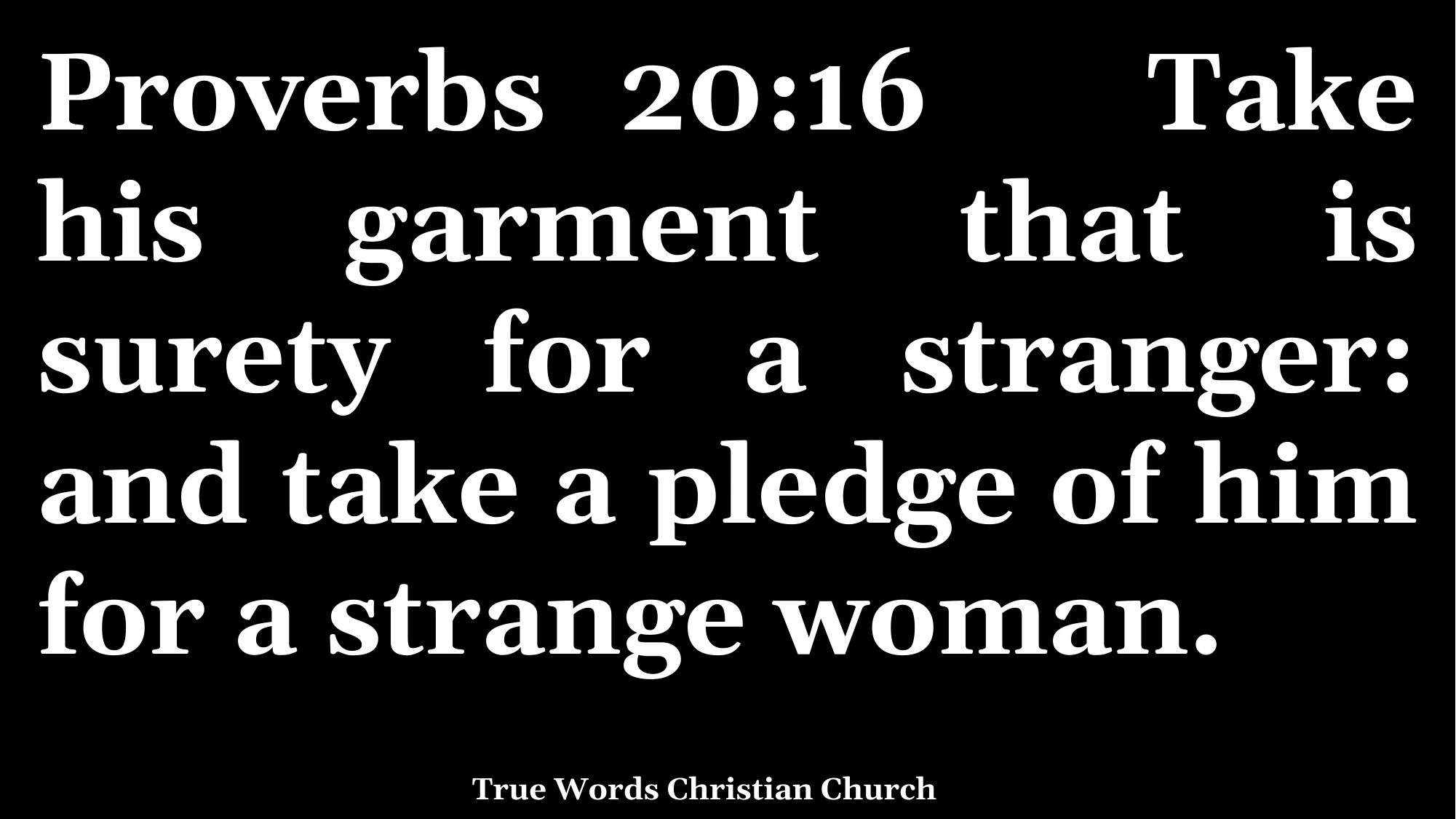

Proverbs 20:16   Take his garment that is surety for a stranger: and take a pledge of him for a strange woman.
True Words Christian Church